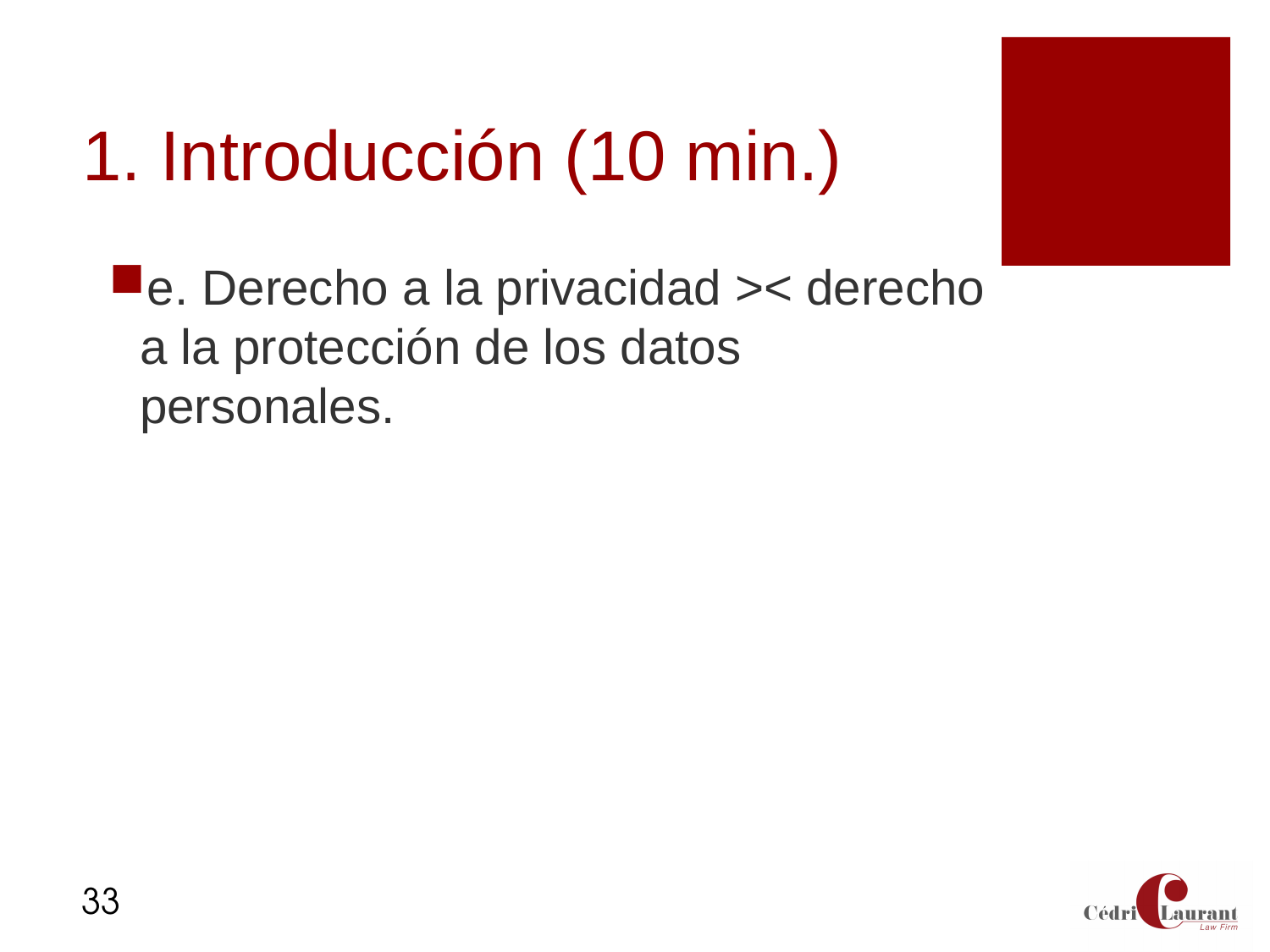

# 1. Introducción (10 min.)
e. Derecho a la privacidad >< derecho a la protección de los datos personales.
33